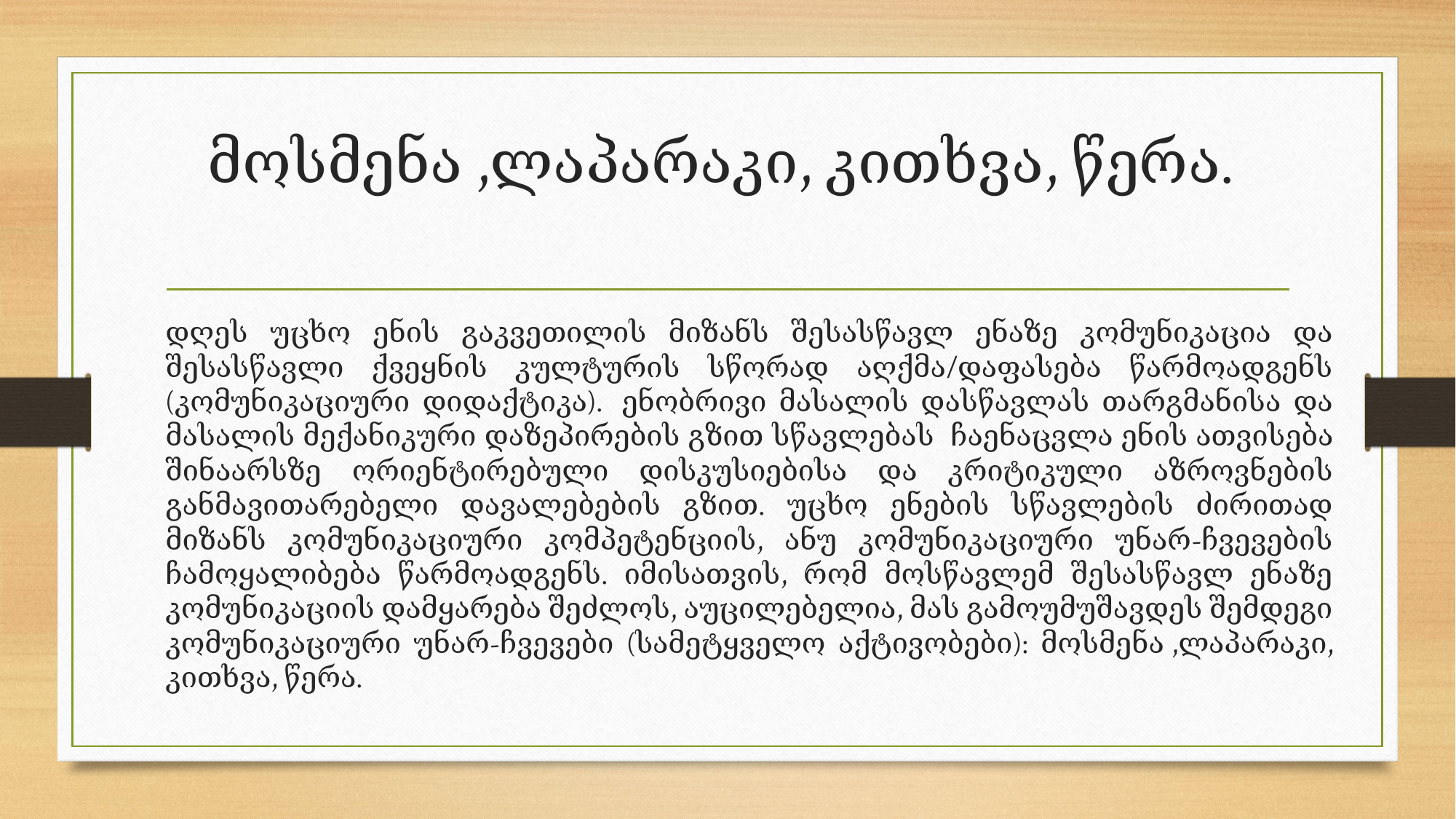

# მოსმენა ,ლაპარაკი, კითხვა, წერა.
დღეს უცხო ენის გაკვეთილის მიზანს შესასწავლ ენაზე კომუნიკაცია და შესასწავლი ქვეყნის კულტურის სწორად აღქმა/დაფასება წარმოადგენს (კომუნიკაციური დიდაქტიკა).  ენობრივი მასალის დასწავლას თარგმანისა და მასალის მექანიკური დაზეპირების გზით სწავლებას  ჩაენაცვლა ენის ათვისება შინაარსზე ორიენტირებული დისკუსიებისა და კრიტიკული აზროვნების განმავითარებელი დავალებების გზით. უცხო ენების სწავლების ძირითად მიზანს კომუნიკაციური კომპეტენციის, ანუ კომუნიკაციური უნარ-ჩვევების ჩამოყალიბება წარმოადგენს. იმისათვის, რომ მოსწავლემ შესასწავლ ენაზე კომუნიკაციის დამყარება შეძლოს, აუცილებელია, მას გამოუმუშავდეს შემდეგი კომუნიკაციური უნარ-ჩვევები (სამეტყველო აქტივობები): მოსმენა ,ლაპარაკი, კითხვა, წერა.